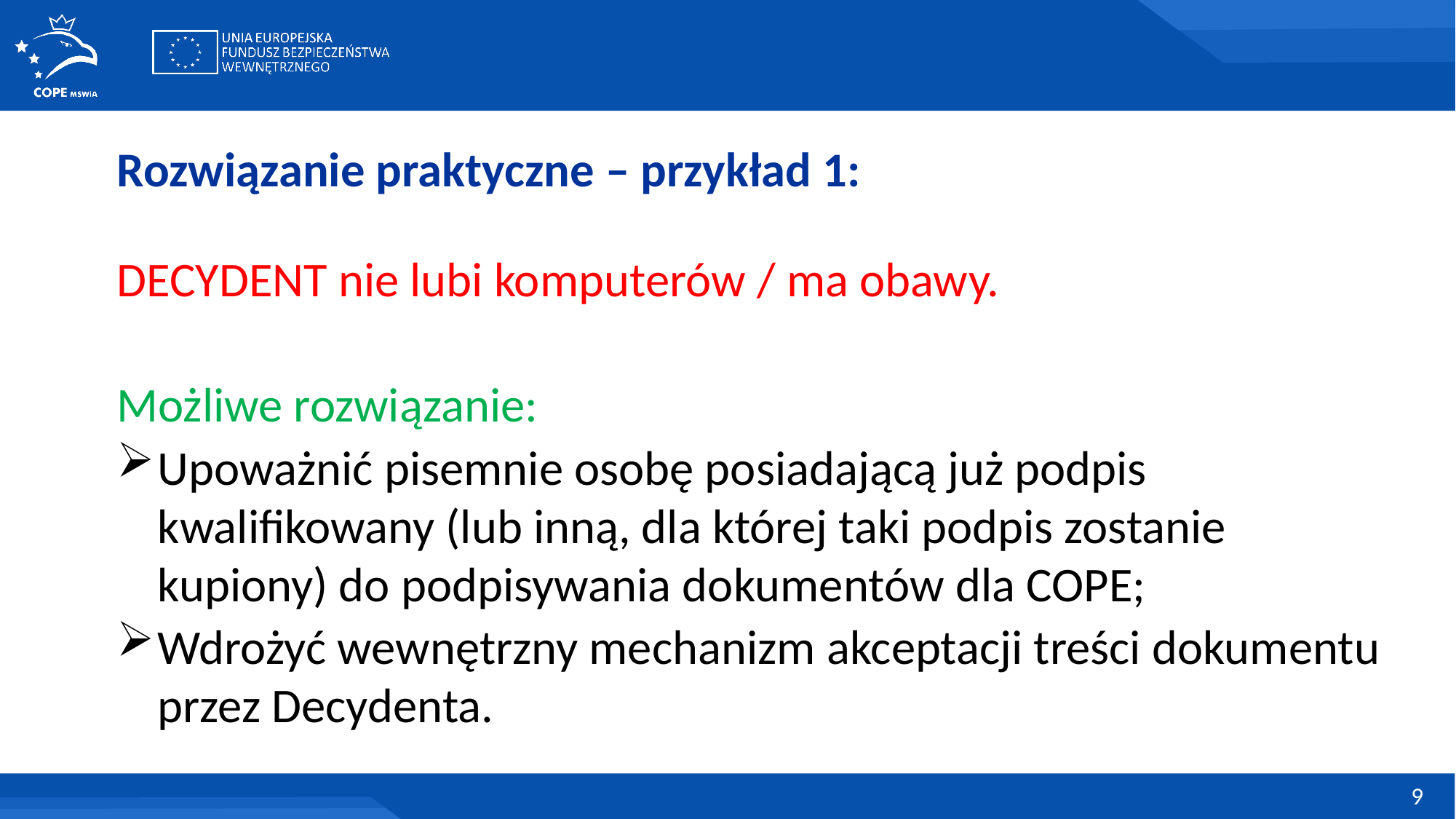

Rozwiązanie praktyczne – przykład 1:

DECYDENT nie lubi komputerów / ma obawy.

Możliwe rozwiązanie:
Upoważnić pisemnie osobę posiadającą już podpis kwalifikowany (lub inną, dla której taki podpis zostanie kupiony) do podpisywania dokumentów dla COPE;
Wdrożyć wewnętrzny mechanizm akceptacji treści dokumentu przez Decydenta.
9